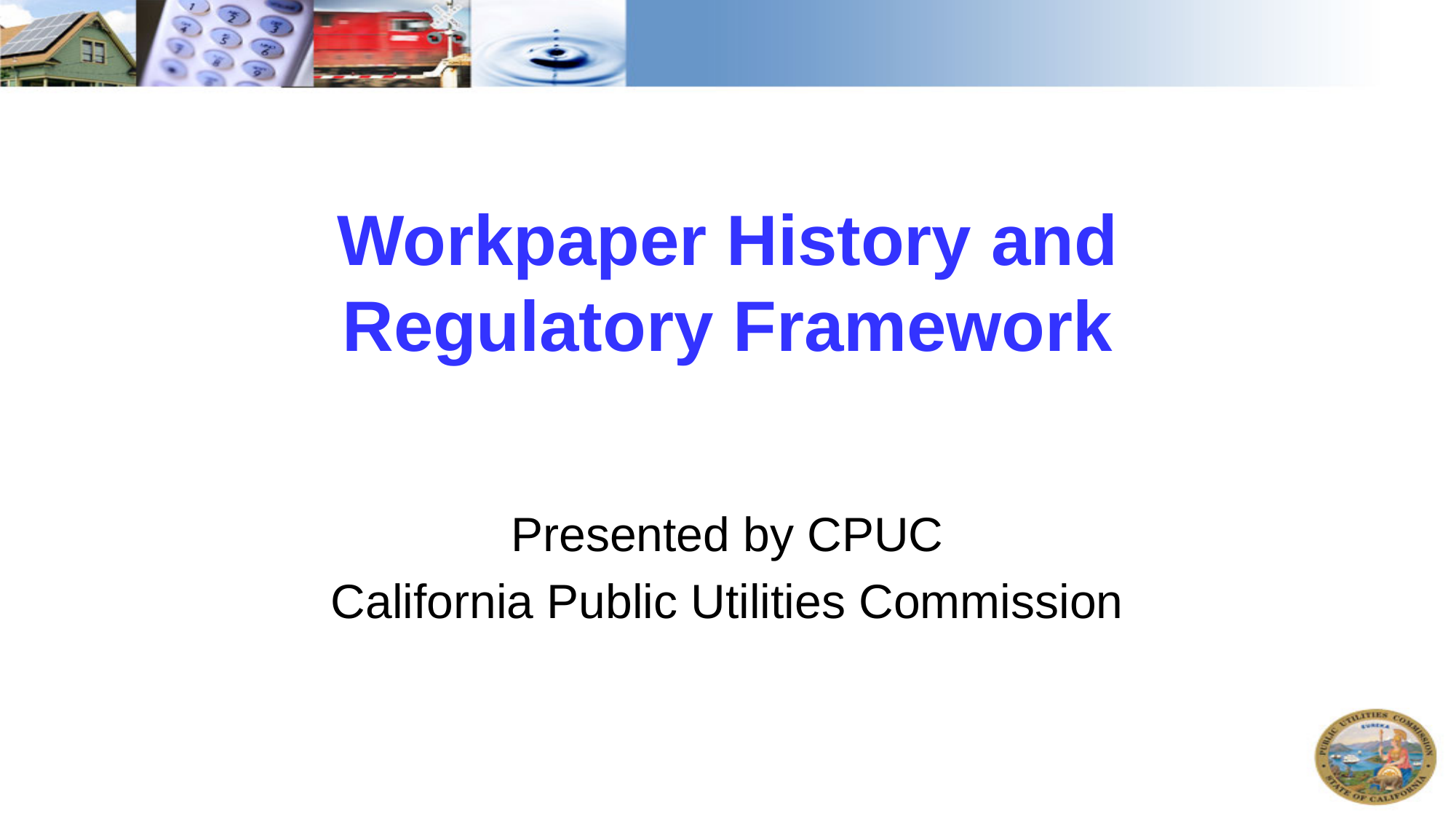

# Workpaper History and Regulatory Framework
Presented by CPUC
California Public Utilities Commission